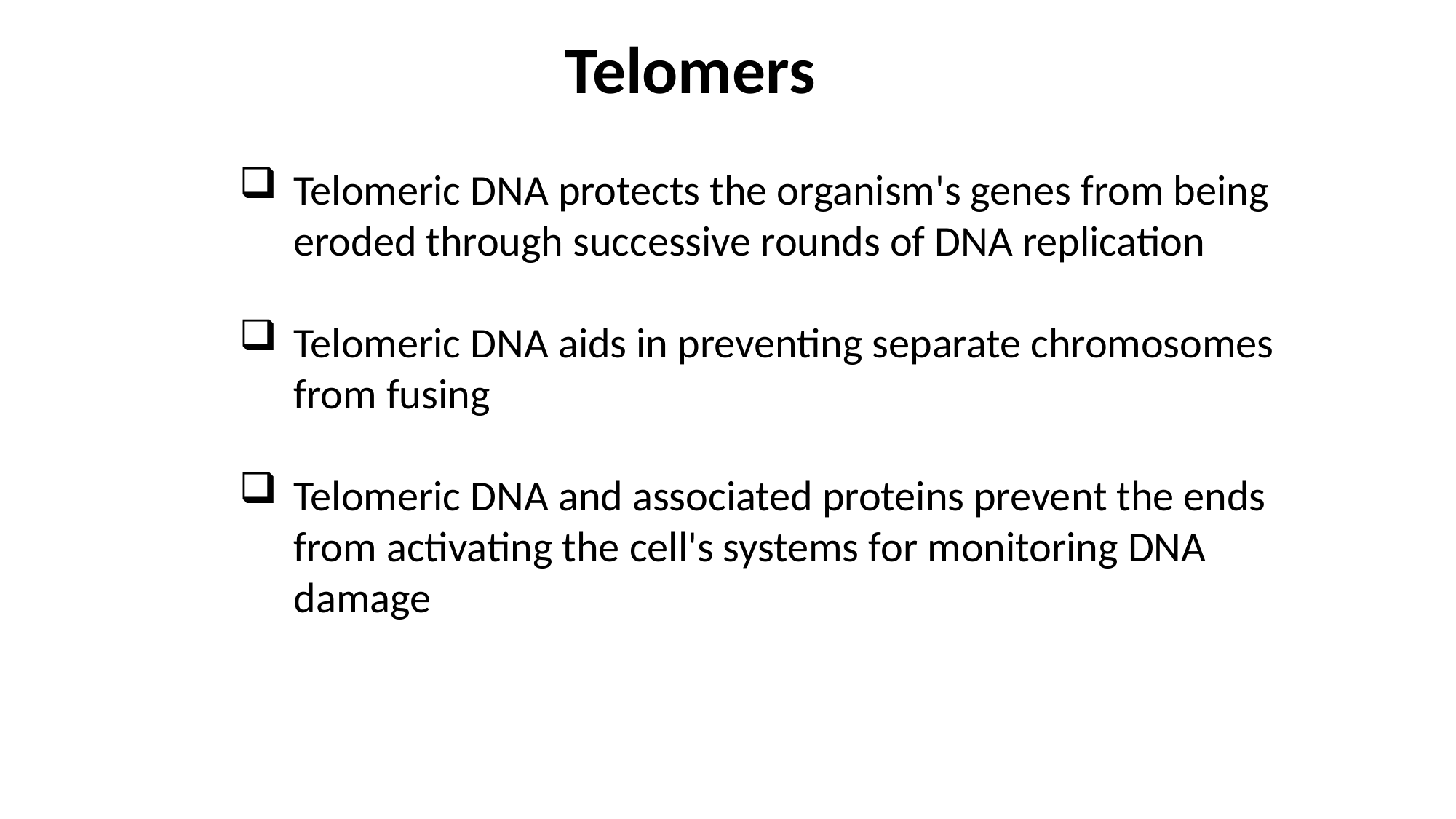

Telomers
Telomeric DNA protects the organism's genes from being eroded through successive rounds of DNA replication

Telomeric DNA aids in preventing separate chromosomes from fusing

Telomeric DNA and associated proteins prevent the ends from activating the cell's systems for monitoring DNA damage